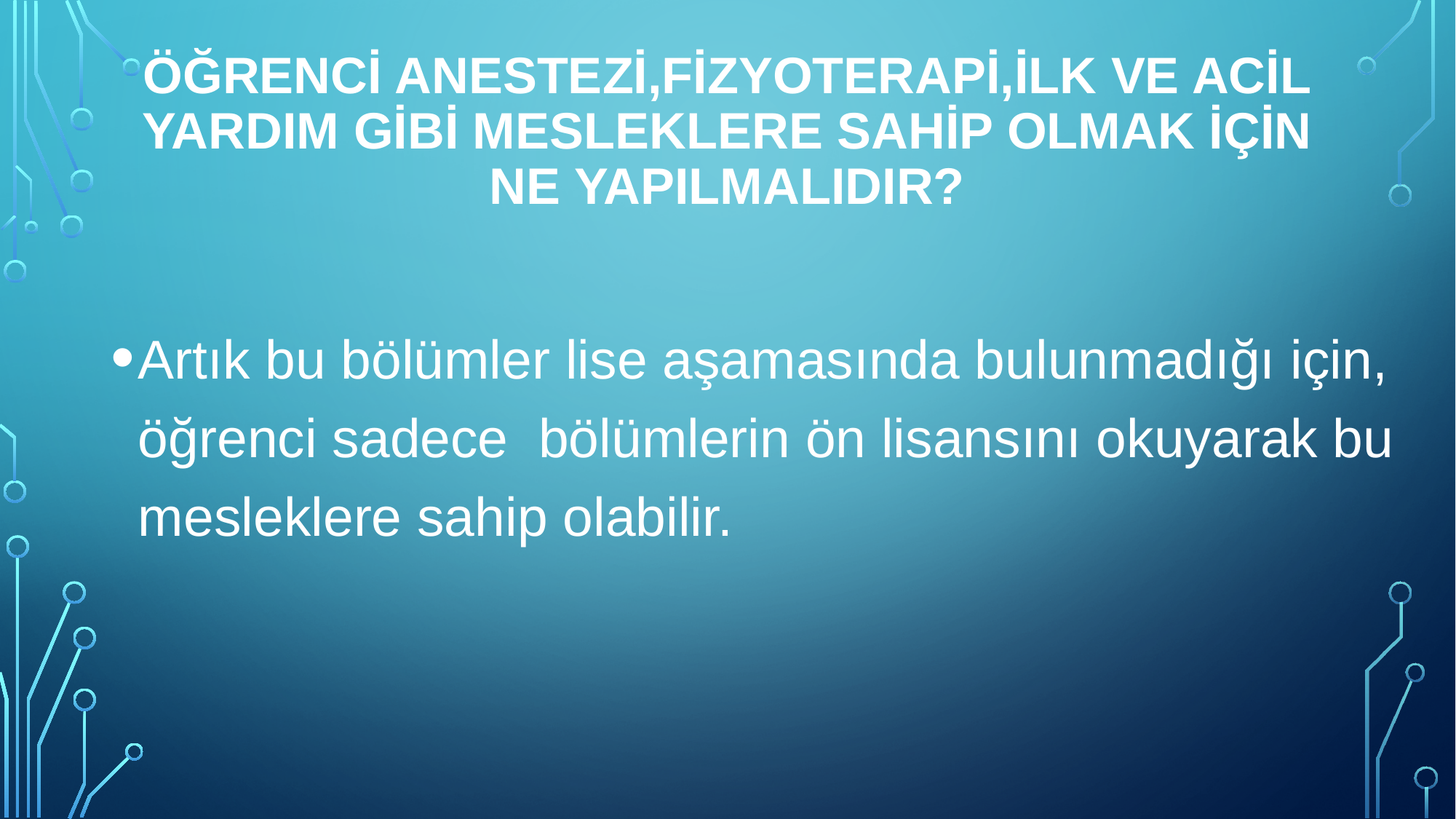

# ÖĞRENCİ ANESTEZİ,FİZYOTERAPİ,İLK VE ACİL YARDIM GİBİ MESLEKLERE SAHİP OLMAK İÇİN NE YAPILMALIDIR?
Artık bu bölümler lise aşamasında bulunmadığı için, öğrenci sadece  bölümlerin ön lisansını okuyarak bu mesleklere sahip olabilir.